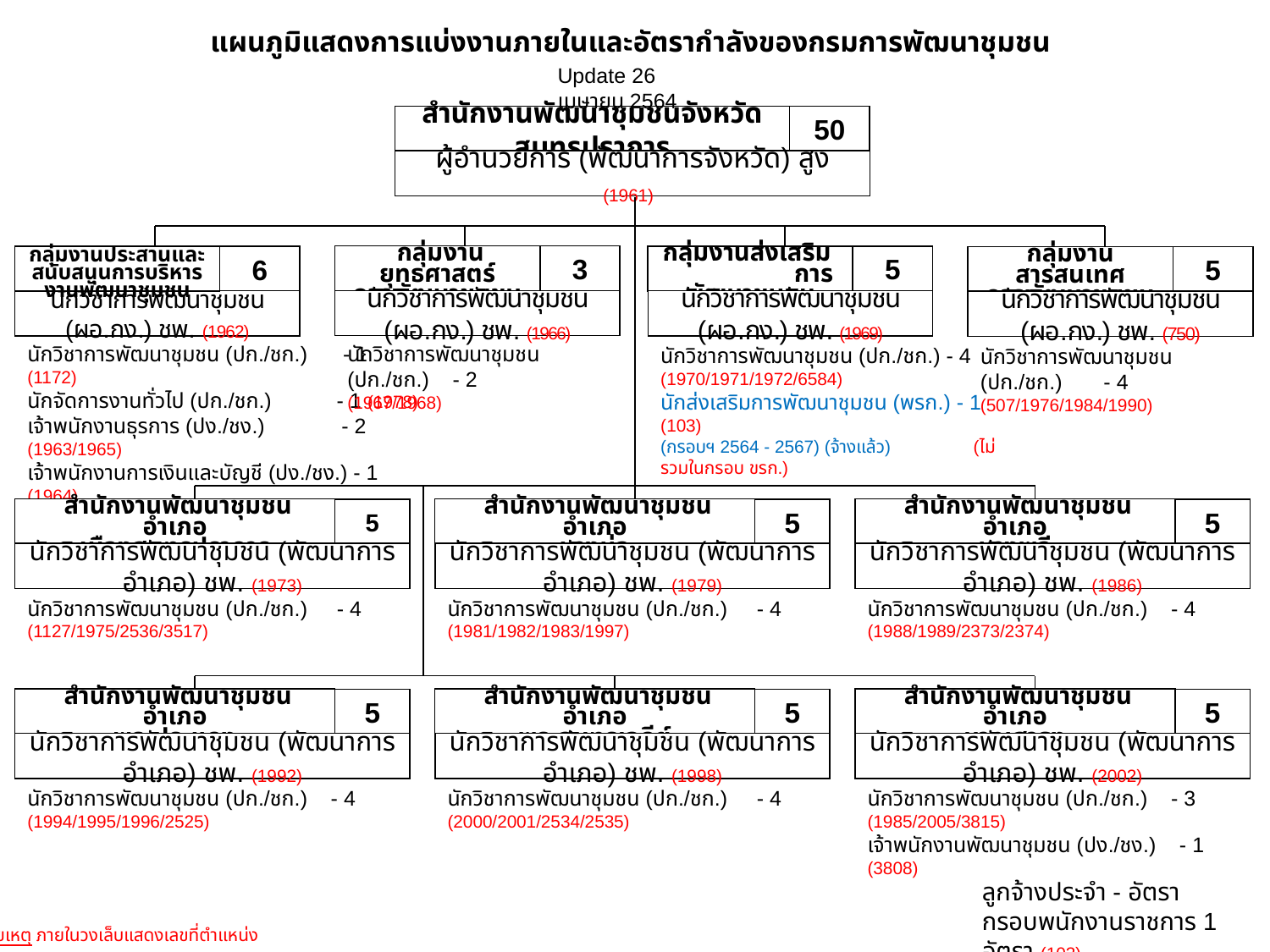

แผนภูมิแสดงการแบ่งงานภายในและอัตรากำลังของกรมการพัฒนาชุมชน
Update 26 เมษายน 2564
สำนักงานพัฒนาชุมชนจังหวัดสมุทรปราการ
50
ผู้อำนวยการ (พัฒนาการจังหวัด) สูง (1961)

 กลุ่มงานยุทธศาสตร์
การพัฒนาชุมชน
3
นักวิชาการพัฒนาชุมชน (ผอ.กง.) ชพ. (1966)

กลุ่มงานส่งเสริม                      การพัฒนาชุมชน
5
นักวิชาการพัฒนาชุมชน (ผอ.กง.) ชพ. (1969)
6
นักวิชาการพัฒนาชุมชน (ผอ.กง.) ชพ. (1962)

กลุ่มงานประสานและสนับสนุนการบริหารงานพัฒนาชุมชน

กลุ่มงานสารสนเทศ
การพัฒนาชุมชน
5
นักวิชาการพัฒนาชุมชน (ผอ.กง.) ชพ. (750)
นักวิชาการพัฒนาชุมชน (ปก./ชก.)    - 2
(1967/1968)

นักวิชาการพัฒนาชุมชน (ปก./ชก.)      - 1 (1172)
นักจัดการงานทั่วไป (ปก./ชก.)           - 1 (1978)
เจ้าพนักงานธุรการ (ปง./ชง.)             - 2 (1963/1965)
เจ้าพนักงานการเงินและบัญชี (ปง./ชง.) - 1 (1964)

นักวิชาการพัฒนาชุมชน (ปก./ชก.) - 4
(1970/1971/1972/6584)
นักส่งเสริมการพัฒนาชุมชน (พรก.) - 1 (103)
(กรอบฯ 2564 - 2567) (จ้างแล้ว)                 (ไม่รวมในกรอบ ขรก.)

นักวิชาการพัฒนาชุมชน (ปก./ชก.)       - 4
(507/1976/1984/1990)

 สำนักงานพัฒนาชุมชนอำเภอ
เมืองสมุทรปราการ
5
นักวิชาการพัฒนาชุมชน (พัฒนาการอำเภอ) ชพ. (1973)

 สำนักงานพัฒนาชุมชนอำเภอ
บางบ่อ
5
นักวิชาการพัฒนาชุมชน (พัฒนาการอำเภอ) ชพ. (1979)

 สำนักงานพัฒนาชุมชนอำเภอ
บางพลี
5
นักวิชาการพัฒนาชุมชน (พัฒนาการอำเภอ) ชพ. (1986)
นักวิชาการพัฒนาชุมชน (ปก./ชก.)     - 4
(1127/1975/2536/3517)
นักวิชาการพัฒนาชุมชน (ปก./ชก.)     - 4
(1981/1982/1983/1997)
นักวิชาการพัฒนาชุมชน (ปก./ชก.)    - 4
(1988/1989/2373/2374)

 สำนักงานพัฒนาชุมชนอำเภอ
พระประแดง
5
นักวิชาการพัฒนาชุมชน (พัฒนาการอำเภอ) ชพ. (1992)

 สำนักงานพัฒนาชุมชนอำเภอ
พระสมุทรเจดีย์
5
นักวิชาการพัฒนาชุมชน (พัฒนาการอำเภอ) ชพ. (1998)

 สำนักงานพัฒนาชุมชนอำเภอ
บางเสาธง
5
นักวิชาการพัฒนาชุมชน (พัฒนาการอำเภอ) ชพ. (2002)
นักวิชาการพัฒนาชุมชน (ปก./ชก.)    - 4
(1994/1995/1996/2525)

นักวิชาการพัฒนาชุมชน (ปก./ชก.)     - 4
(2000/2001/2534/2535)
นักวิชาการพัฒนาชุมชน (ปก./ชก.)    - 3
(1985/2005/3815)
เจ้าพนักงานพัฒนาชุมชน (ปง./ชง.)    - 1 (3808)
ลูกจ้างประจำ - อัตรา
กรอบพนักงานราชการ 1 อัตรา (103)
หมายเหตุ ภายในวงเล็บแสดงเลขที่ตำแหน่ง